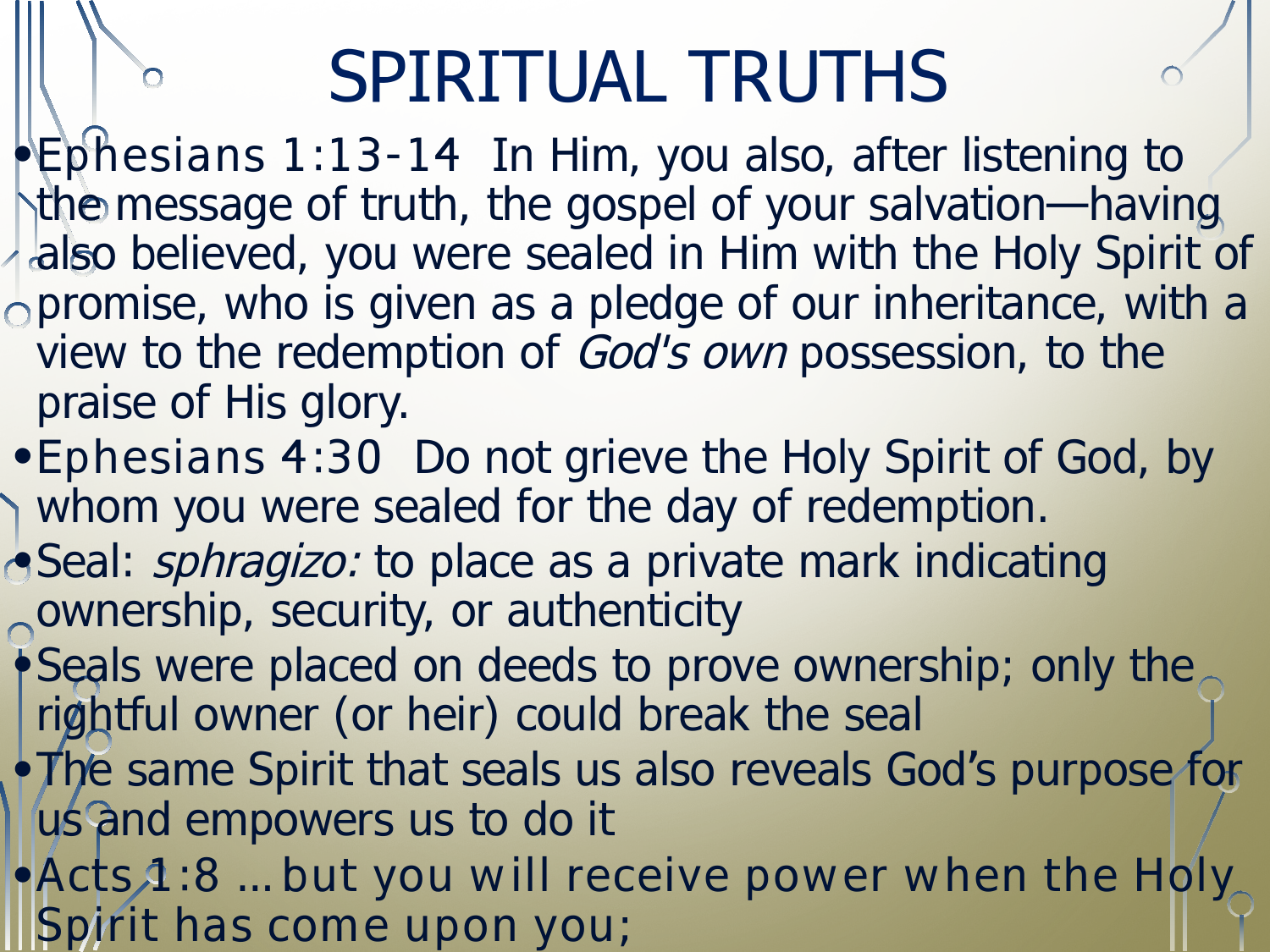

# SPIRITUAL TRUTHS
Ephesians 1:13-14  In Him, you also, after listening to the message of truth, the gospel of your salvation—having also believed, you were sealed in Him with the Holy Spirit of promise, who is given as a pledge of our inheritance, with a view to the redemption of God's own possession, to the praise of His glory.
Ephesians 4:30  Do not grieve the Holy Spirit of God, by whom you were sealed for the day of redemption.
Seal: sphragizo: to place as a private mark indicating ownership, security, or authenticity
Seals were placed on deeds to prove ownership; only the rightful owner (or heir) could break the seal
The same Spirit that seals us also reveals God’s purpose for us and empowers us to do it
Acts 1:8 …but you will receive power when the Holy Spirit has come upon you;